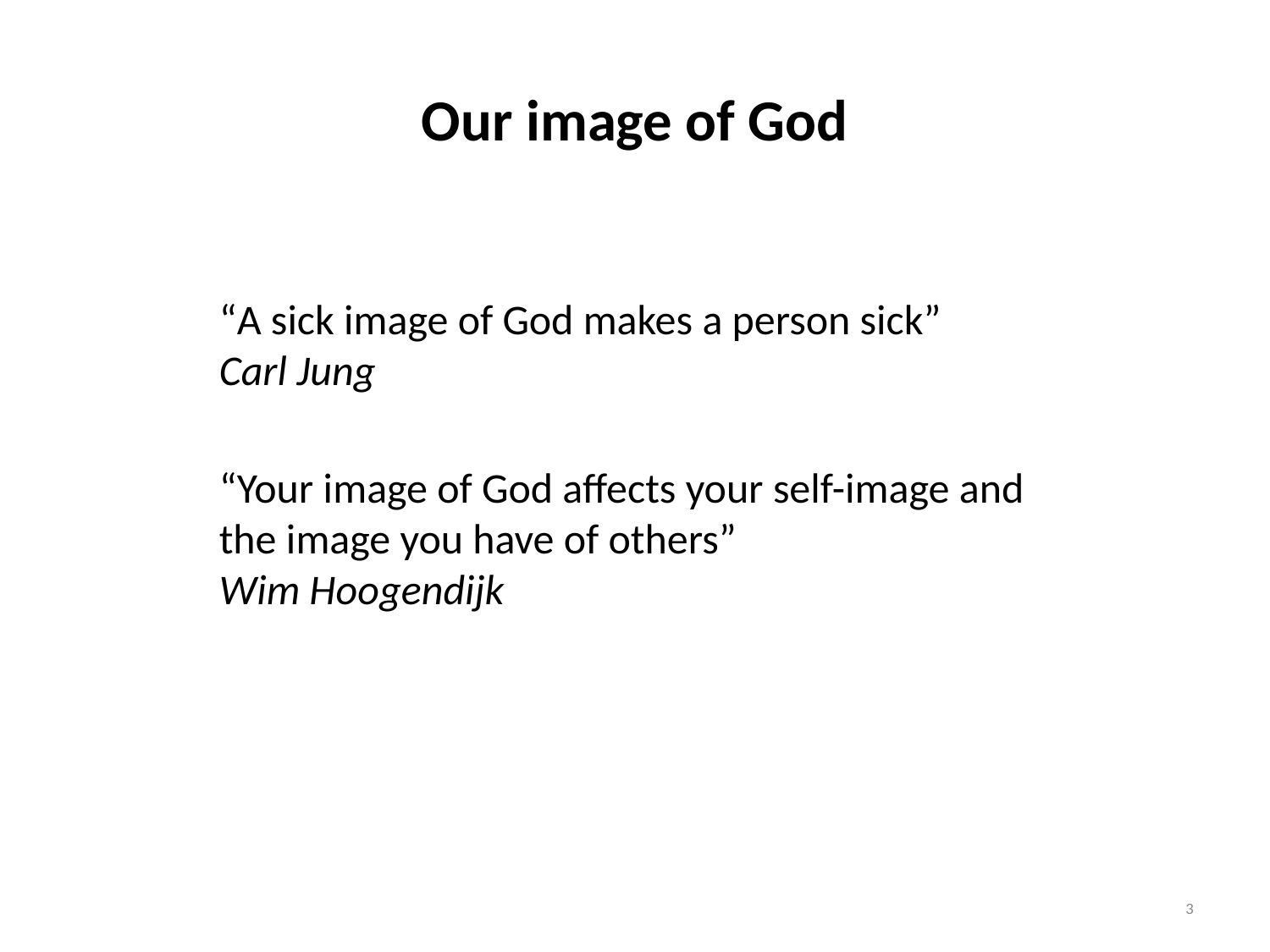

# Our image of God

“A sick image of God makes a person sick”
Carl Jung

“Your image of God affects your self-image and the image you have of others”
Wim Hoogendijk
3